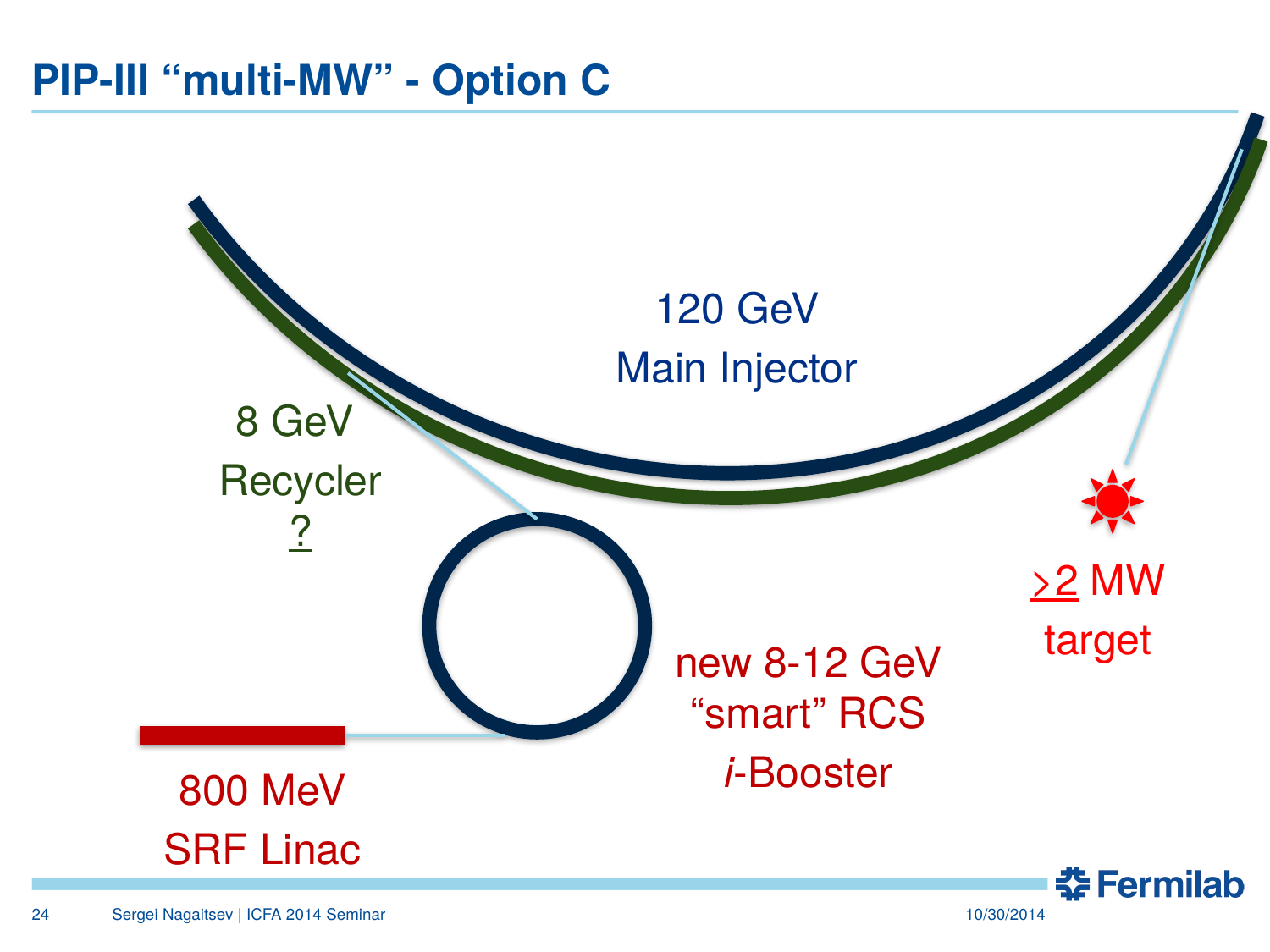

# PIP-III “multi-MW” - Option C
120 GeV
Main Injector
8 GeV
Recycler ?

>2 MW
target
new 8-12 GeV “smart” RCS
i-Booster
800 MeV
SRF Linac
24
Sergei Nagaitsev | ICFA 2014 Seminar
10/30/2014